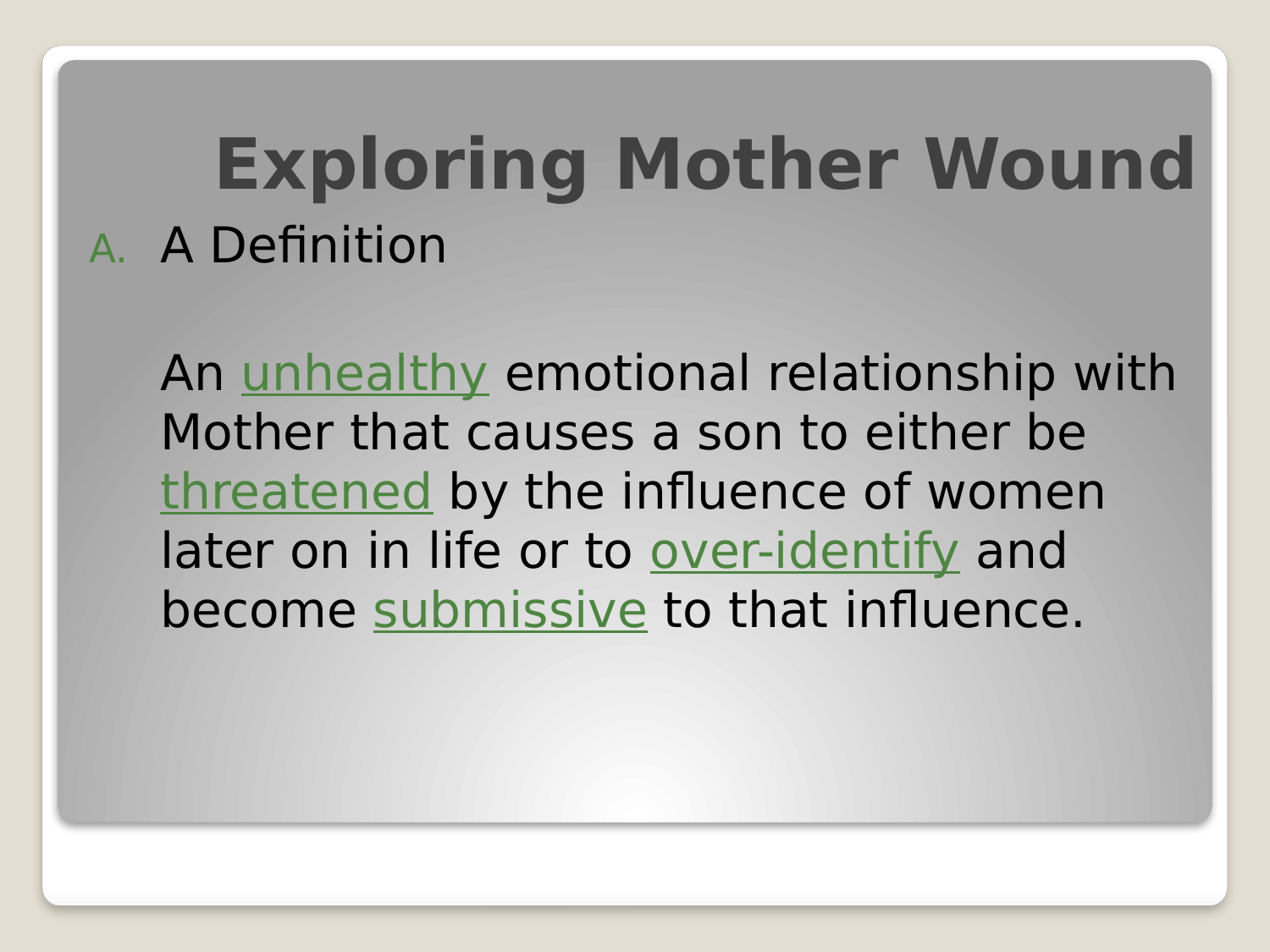

# Exploring Mother Wound
A Definition

	An unhealthy emotional relationship with Mother that causes a son to either be threatened by the influence of women later on in life or to over-identify and become submissive to that influence.